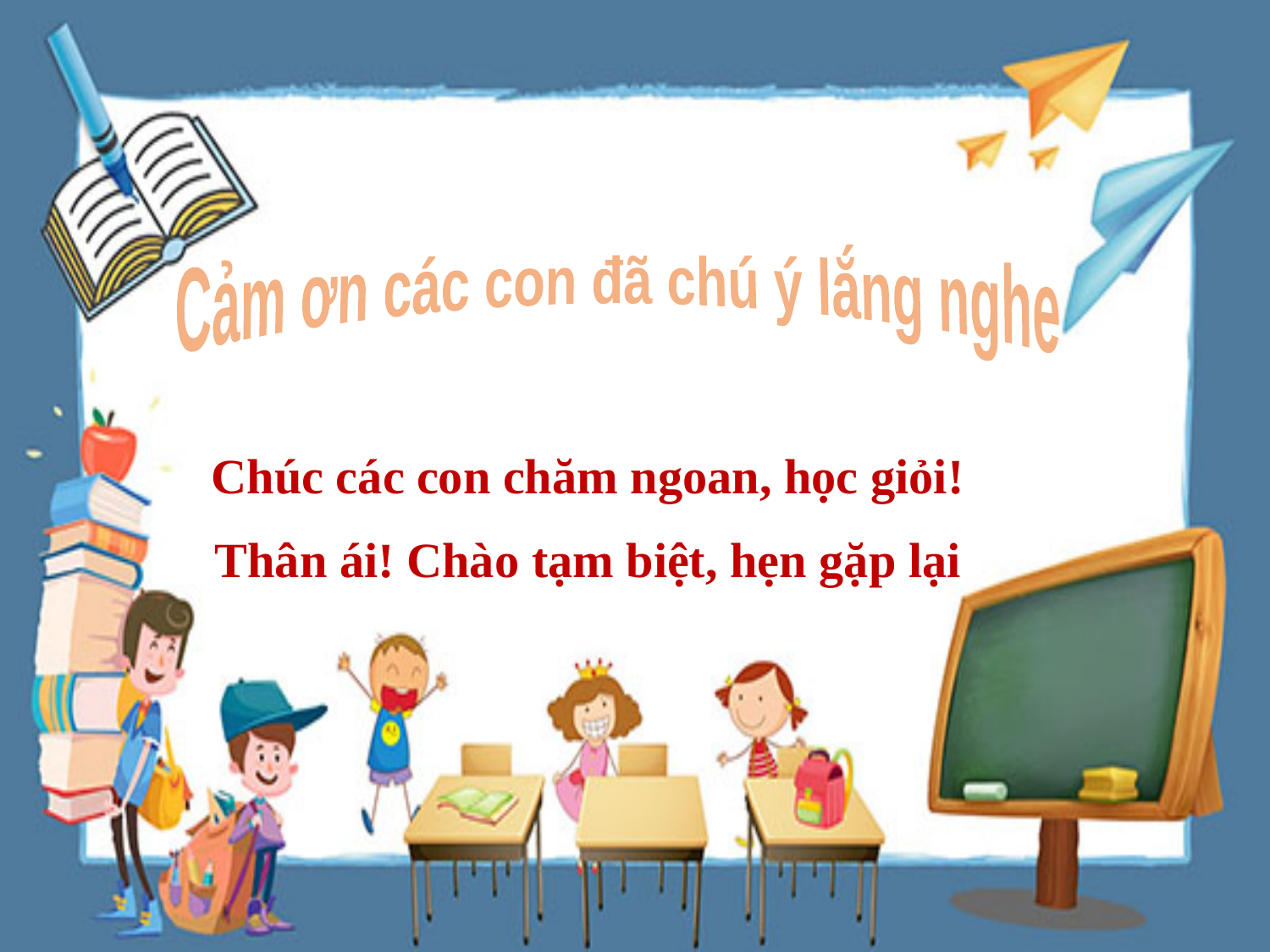

Cảm ơn các con đã chú ý lắng nghe
Chúc các con chăm ngoan, học giỏi!
Thân ái! Chào tạm biệt, hẹn gặp lại